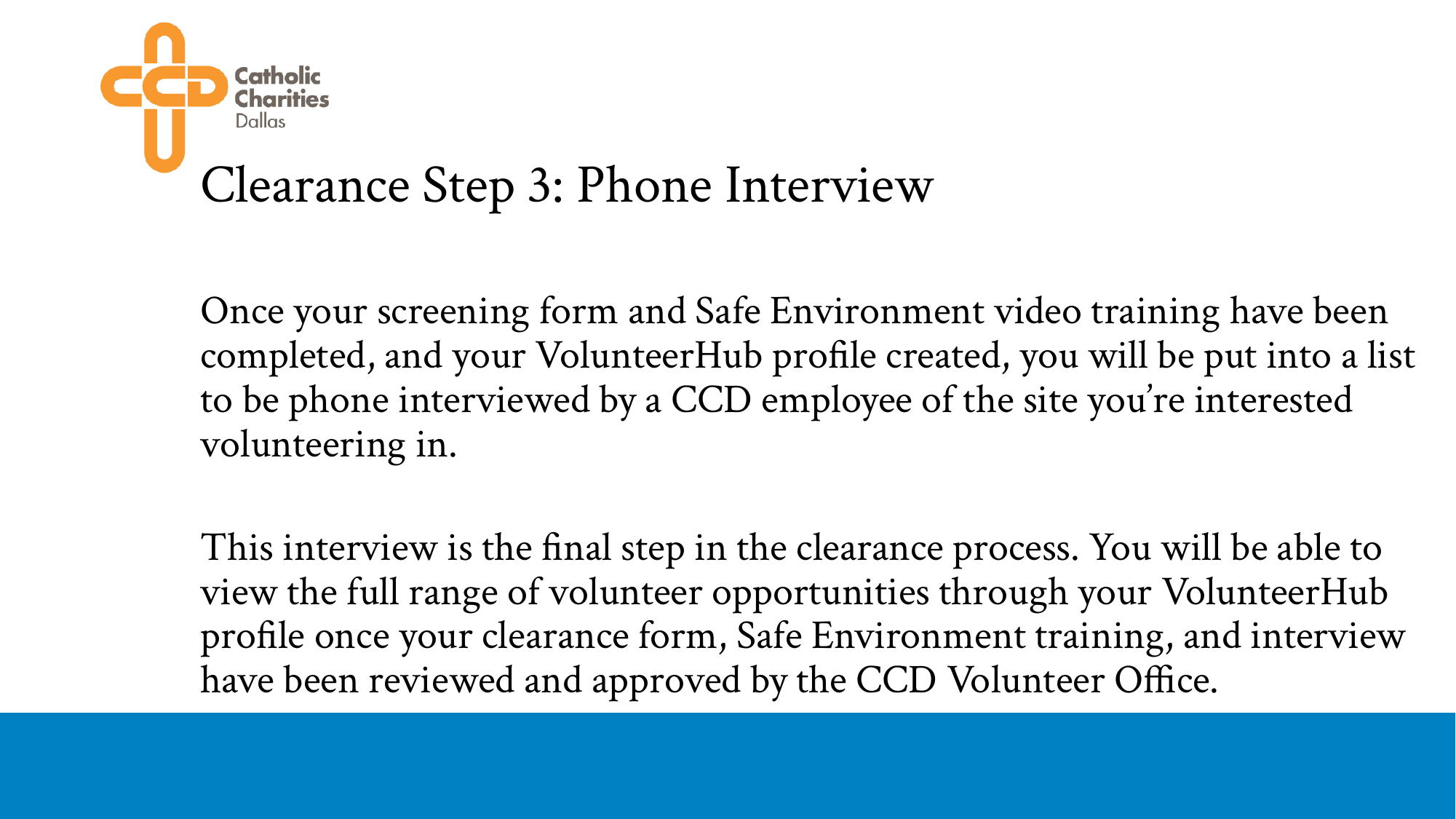

Clearance Step 3: Phone Interview

Once your screening form and Safe Environment video training have been completed, and your VolunteerHub profile created, you will be put into a list to be phone interviewed by a CCD employee of the site you’re interested volunteering in.
This interview is the final step in the clearance process. You will be able to view the full range of volunteer opportunities through your VolunteerHub profile once your clearance form, Safe Environment training, and interview have been reviewed and approved by the CCD Volunteer Office.